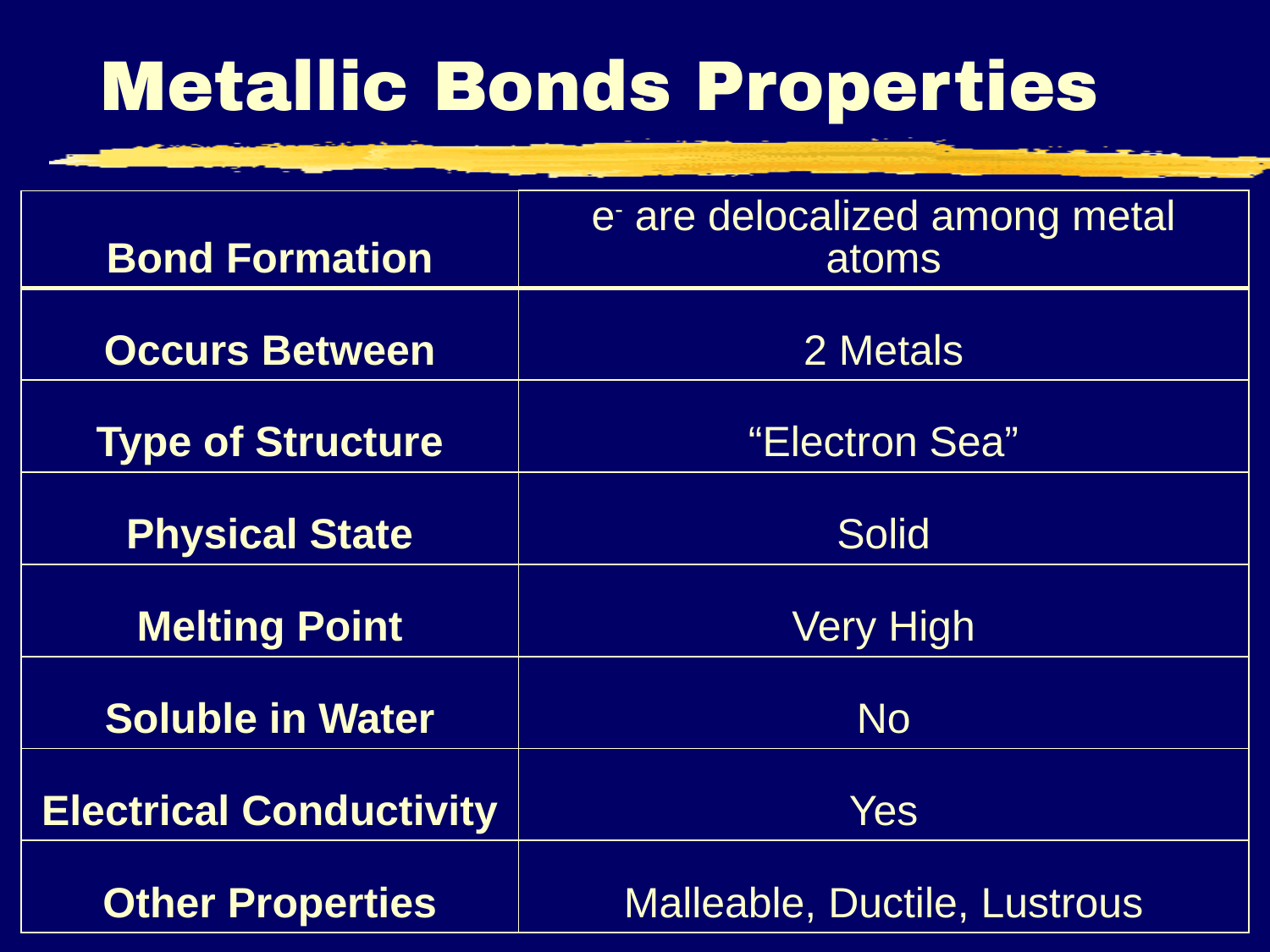

# Metallic Bonds Properties
| Bond Formation | e- are delocalized among metal atoms |
| --- | --- |
| Occurs Between | 2 Metals |
| Type of Structure | “Electron Sea” |
| Physical State | Solid |
| Melting Point | Very High |
| Soluble in Water | No |
| Electrical Conductivity | Yes |
| Other Properties | Malleable, Ductile, Lustrous |